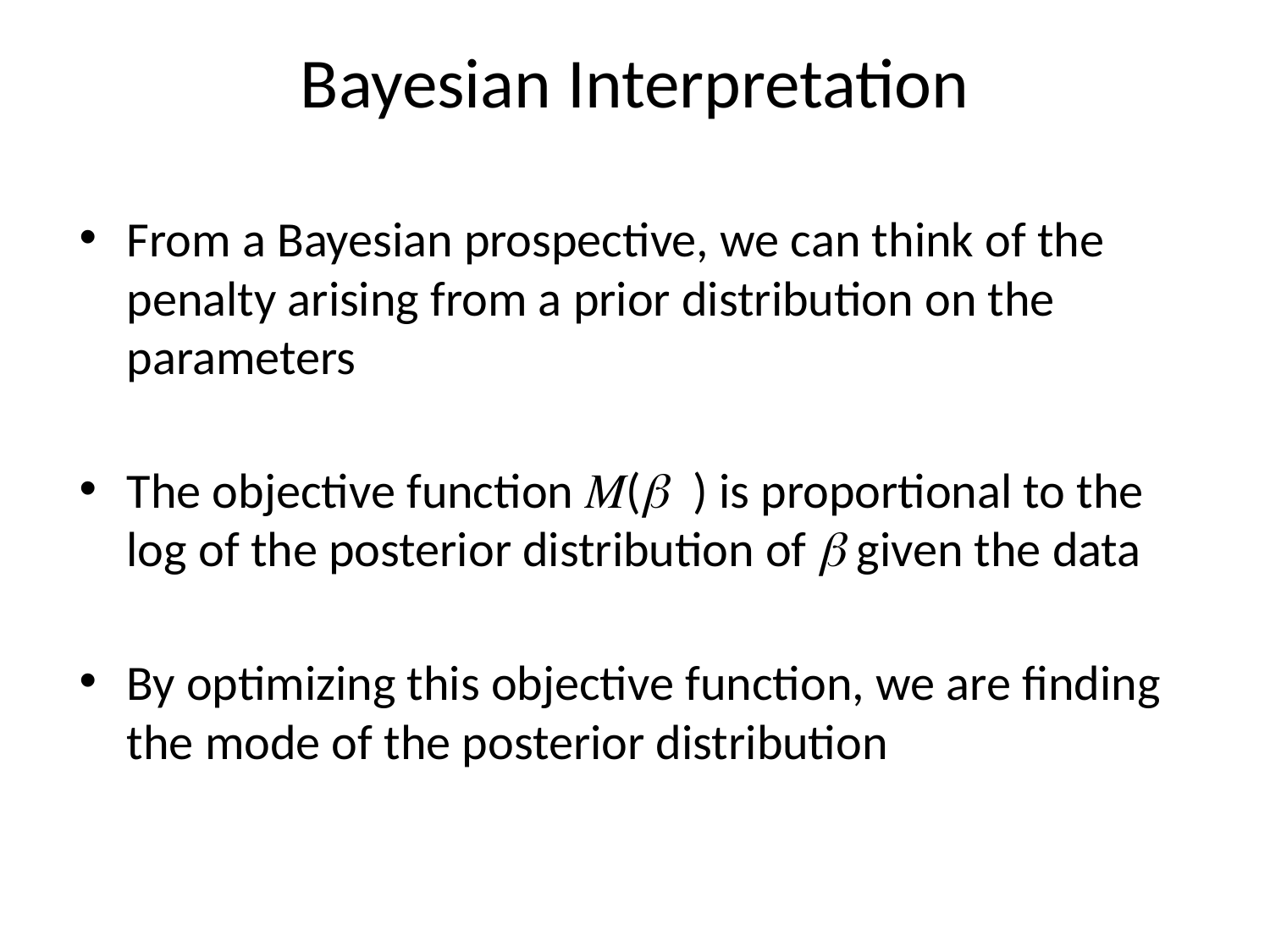

# Bayesian Interpretation
From a Bayesian prospective, we can think of the penalty arising from a prior distribution on the parameters

The objective function M(β ) is proportional to the log of the posterior distribution of β given the data

By optimizing this objective function, we are finding the mode of the posterior distribution